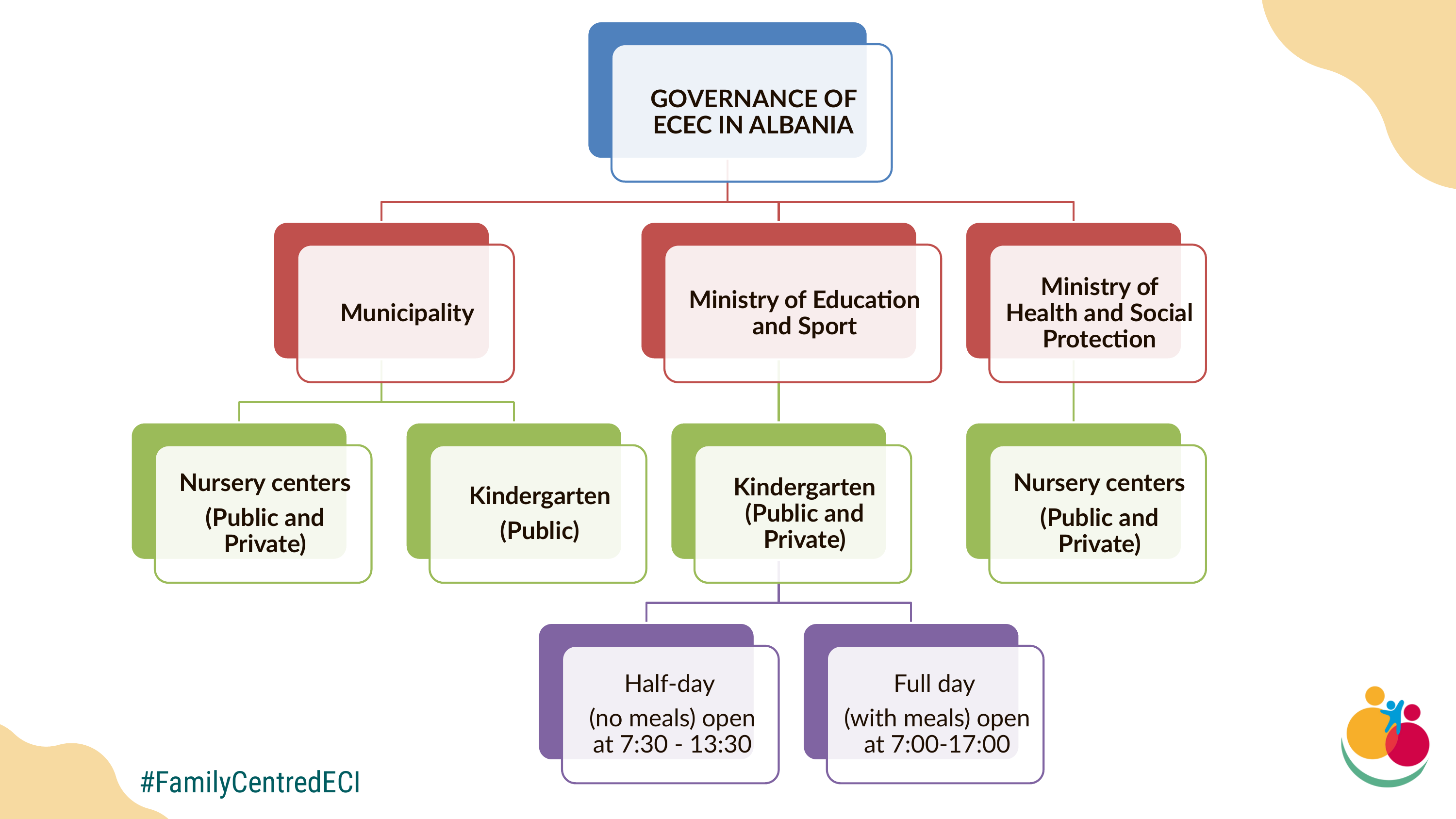

GOVERNANCE OF ECEC IN ALBANIA
Municipality
Nursery centers
(Public and Private)
Kindergarten
(Public)
Ministry of Education and Sport
Kindergarten (Public and Private)
Half-day
(no meals) open at 7:30 - 13:30
Full day
(with meals) open at 7:00-17:00
Ministry of Health and Social Protection
Nursery centers
(Public and Private)

#FamilyCentredECI